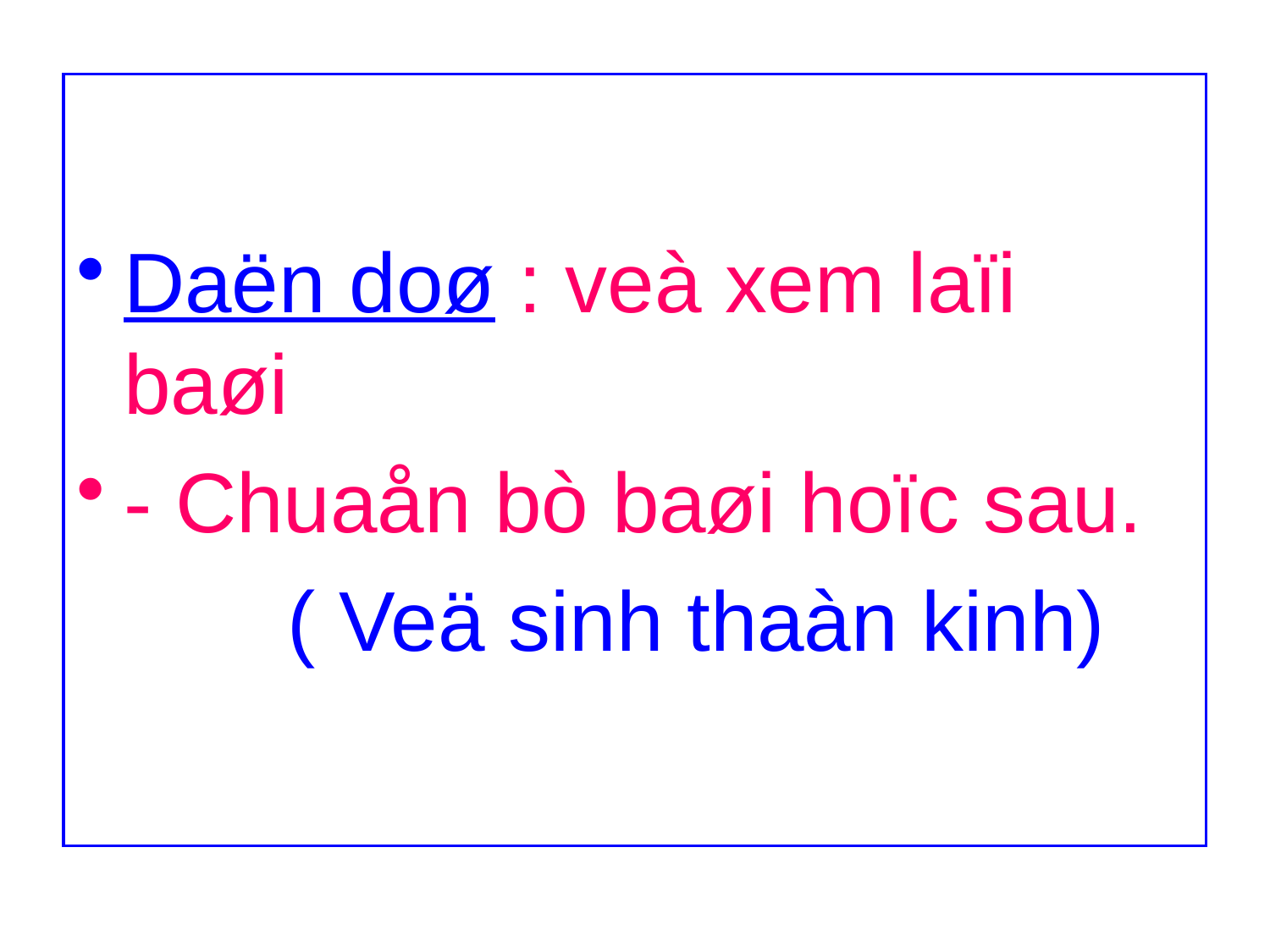

Daën doø : veà xem laïi baøi
- Chuaån bò baøi hoïc sau.
         ( Veä sinh thaàn kinh)